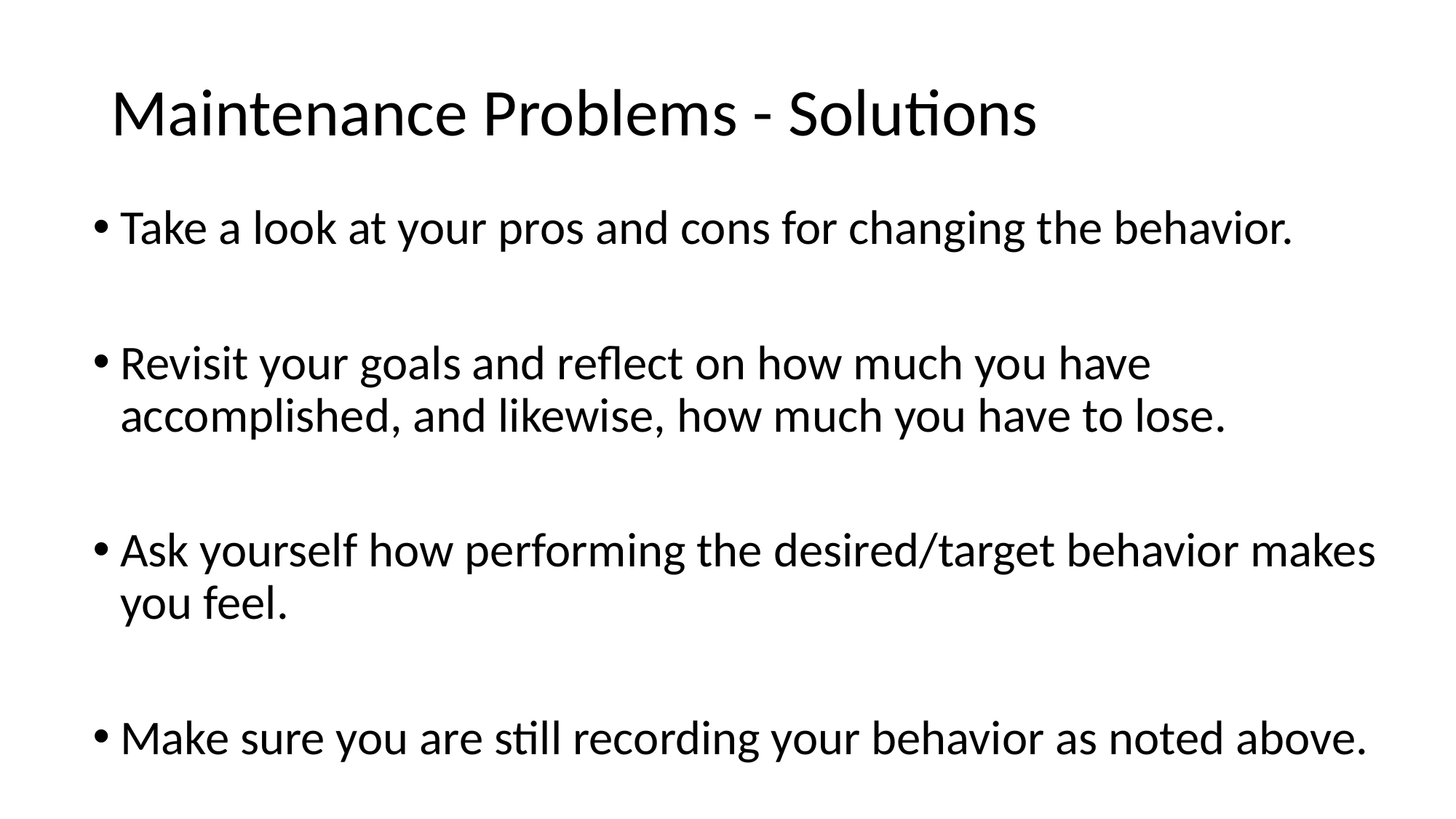

# Maintenance Problems - Solutions
Take a look at your pros and cons for changing the behavior.

Revisit your goals and reflect on how much you have accomplished, and likewise, how much you have to lose.

Ask yourself how performing the desired/target behavior makes you feel.

Make sure you are still recording your behavior as noted above.